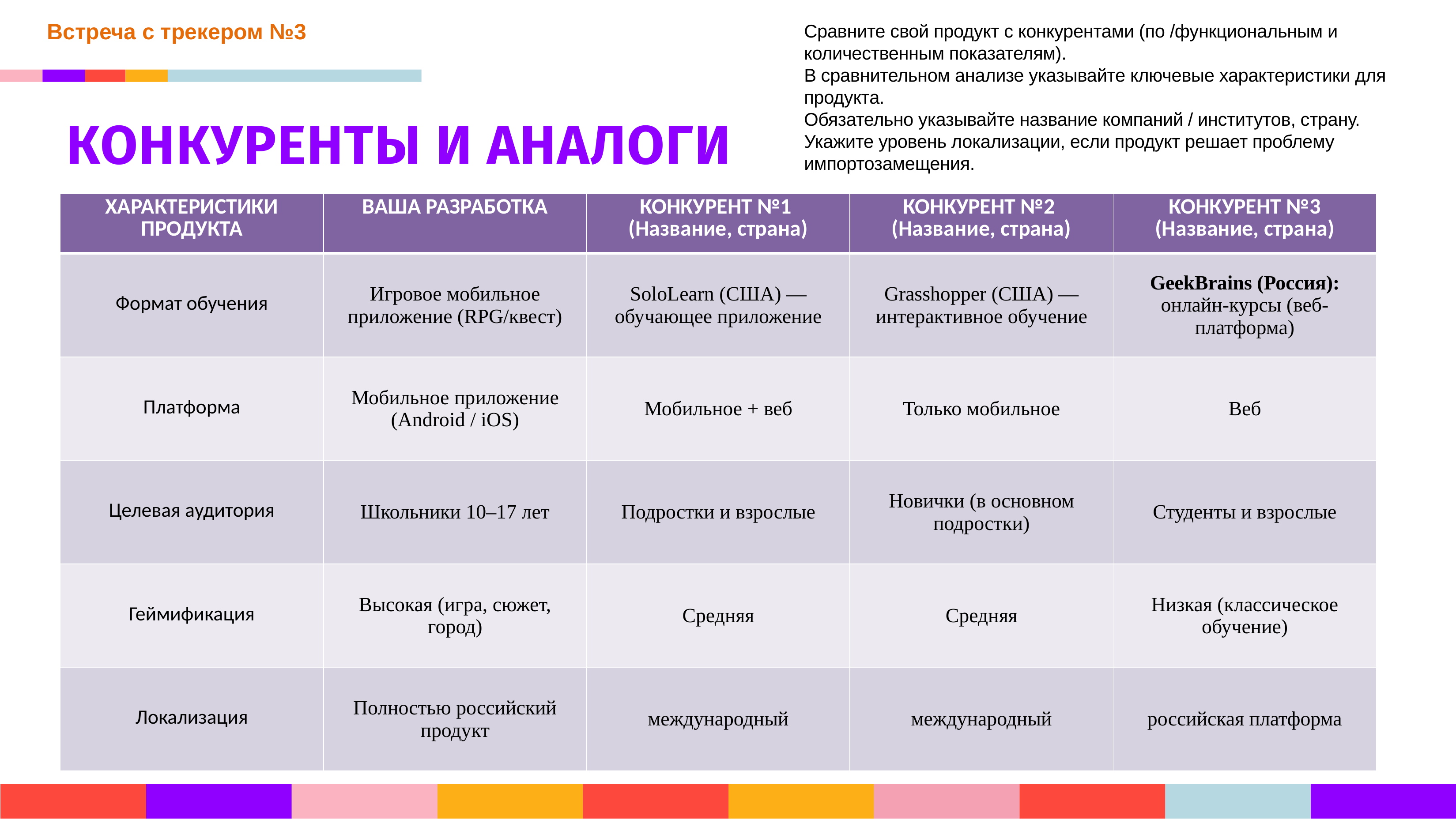

Встреча с трекером №3
Сравните свой продукт с конкурентами (по /функциональным и количественным показателям).
В сравнительном анализе указывайте ключевые характеристики для продукта.
Обязательно указывайте название компаний / институтов, страну.
Укажите уровень локализации, если продукт решает проблему импортозамещения.

КОНКУРЕНТЫ И АНАЛОГИ
| ХАРАКТЕРИСТИКИ ПРОДУКТА | ВАША РАЗРАБОТКА | КОНКУРЕНТ №1 (Название, страна) | КОНКУРЕНТ №2 (Название, страна) | КОНКУРЕНТ №3 (Название, страна) |
| --- | --- | --- | --- | --- |
| Формат обучения | Игровое мобильное приложение (RPG/квест) | SoloLearn (США) — обучающее приложение | Grasshopper (США) — интерактивное обучение | GeekBrains (Россия): онлайн-курсы (веб-платформа) |
| Платформа | Мобильное приложение (Android / iOS) | Мобильное + веб | Только мобильное | Веб |
| Целевая аудитория | Школьники 10–17 лет | Подростки и взрослые | Новички (в основном подростки) | Студенты и взрослые |
| Геймификация | Высокая (игра, сюжет, город) | Средняя | Средняя | Низкая (классическое обучение) |
| Локализация | Полностью российский продукт | международный | международный | российская платформа |